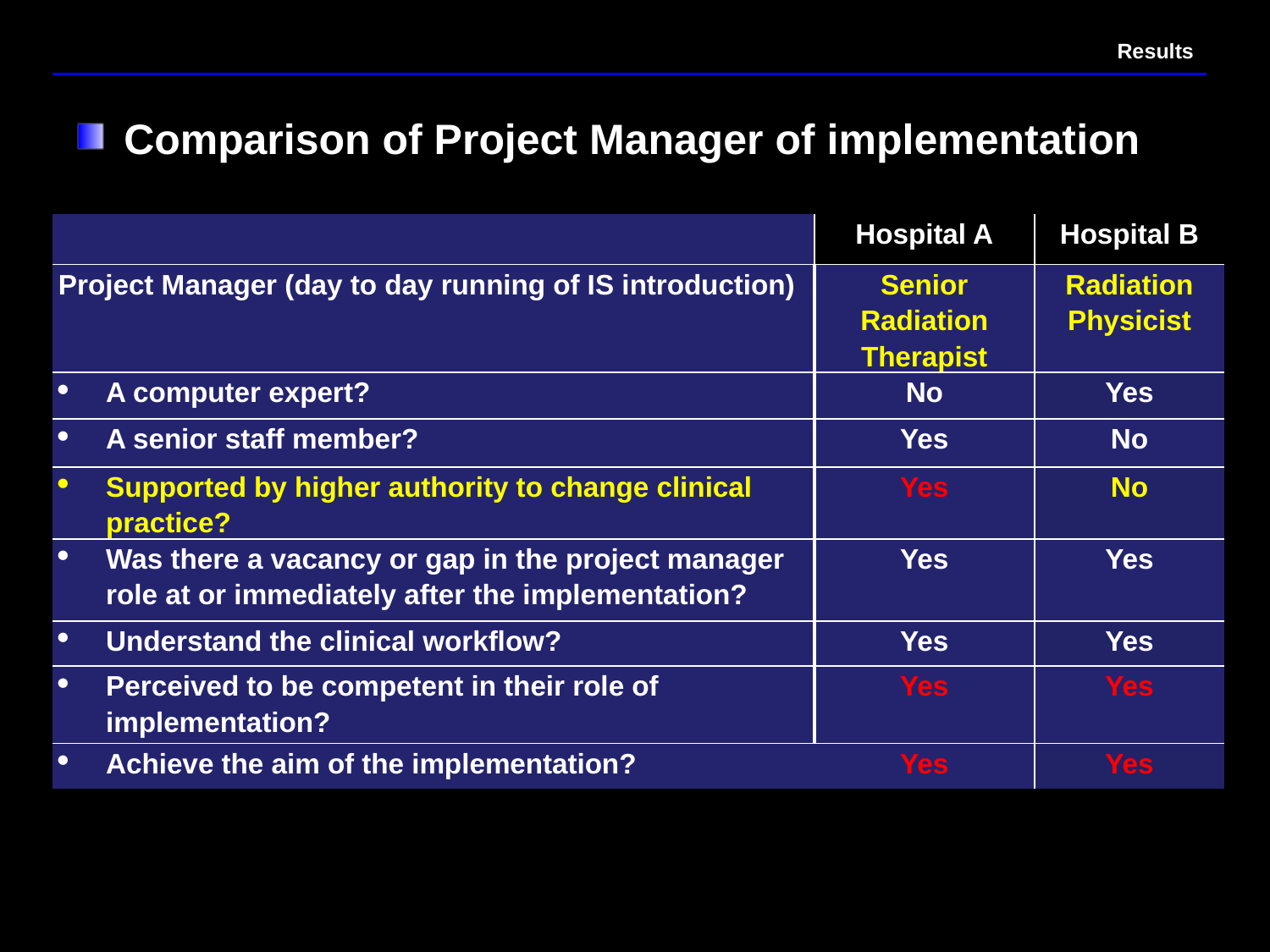

# Results

Comparison of Project Manager of implementation

|  | Hospital A | Hospital B |
| --- | --- | --- |
| Project Manager (day to day running of IS introduction) | Senior Radiation Therapist | Radiation Physicist |
| A computer expert? | No | Yes |
| A senior staff member? | Yes | No |
| Supported by higher authority to change clinical practice? | Yes | No |
| Was there a vacancy or gap in the project manager role at or immediately after the implementation? | Yes | Yes |
| Understand the clinical workflow? | Yes | Yes |
| Perceived to be competent in their role of implementation? | Yes | Yes |
| Achieve the aim of the implementation? | Yes | Yes |